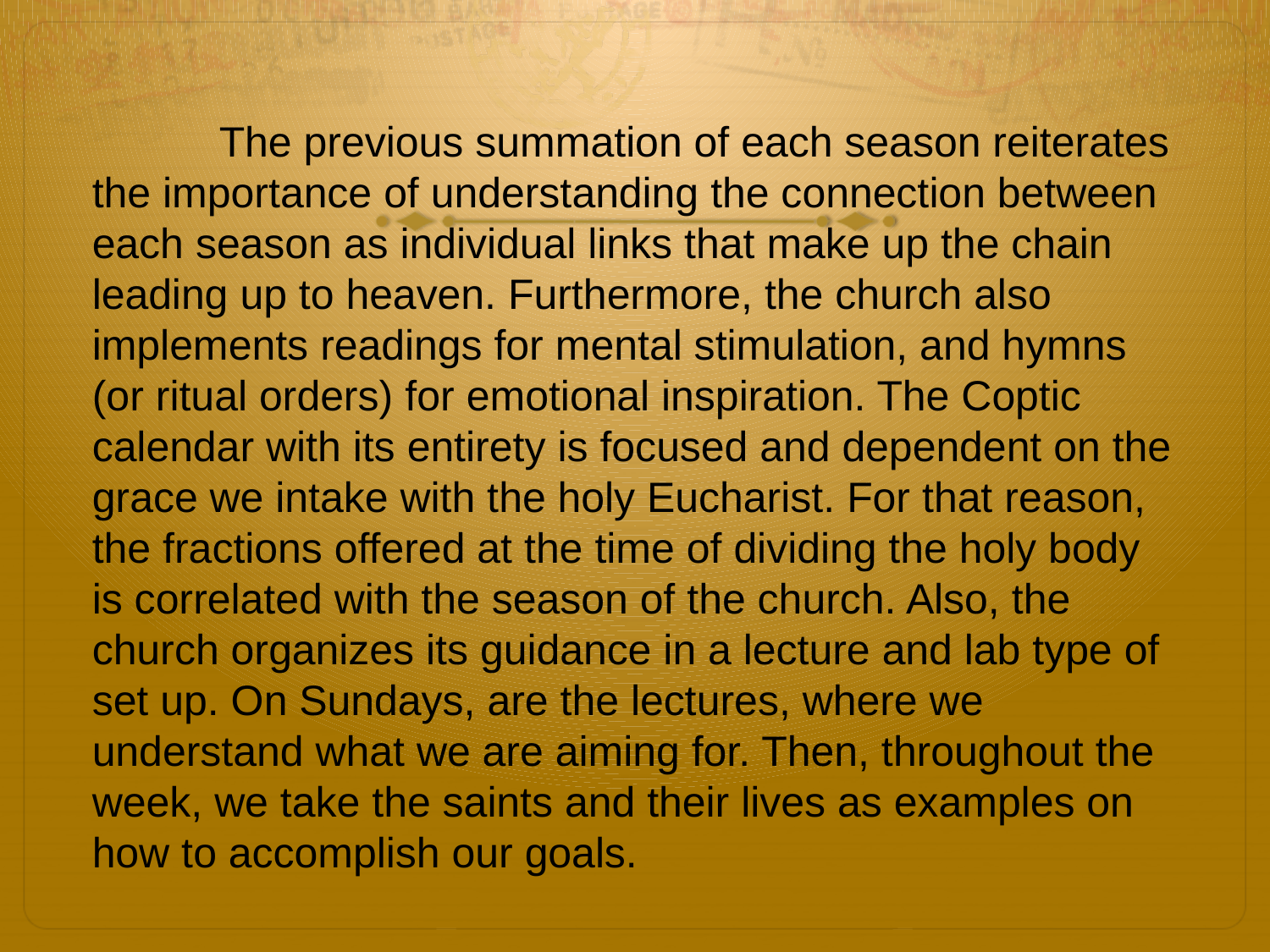

The previous summation of each season reiterates the importance of understanding the connection between each season as individual links that make up the chain leading up to heaven. Furthermore, the church also implements readings for mental stimulation, and hymns (or ritual orders) for emotional inspiration. The Coptic calendar with its entirety is focused and dependent on the grace we intake with the holy Eucharist. For that reason, the fractions offered at the time of dividing the holy body is correlated with the season of the church. Also, the church organizes its guidance in a lecture and lab type of set up. On Sundays, are the lectures, where we understand what we are aiming for. Then, throughout the week, we take the saints and their lives as examples on how to accomplish our goals.